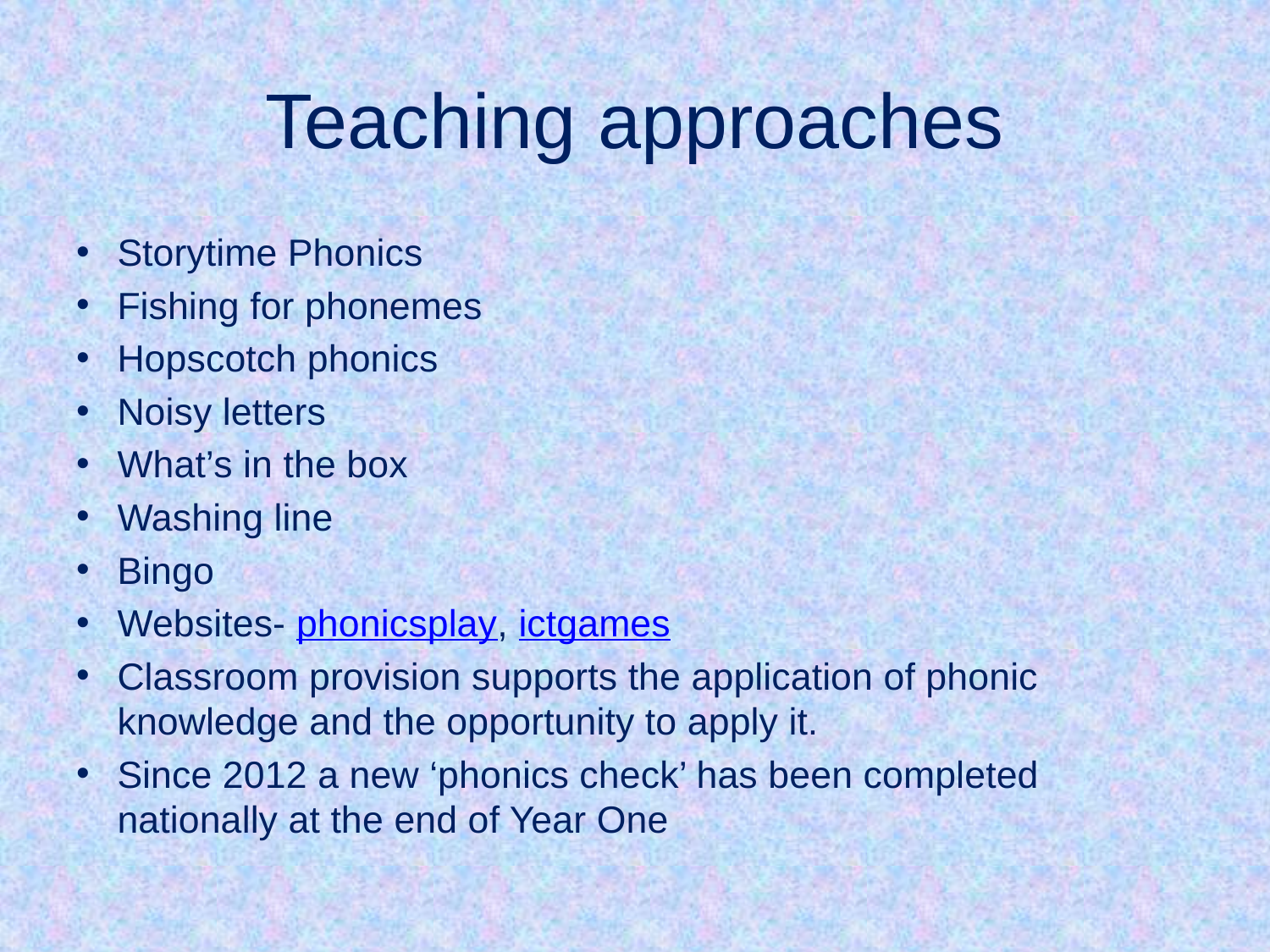

# Teaching approaches
Storytime Phonics
Fishing for phonemes
Hopscotch phonics
Noisy letters
What’s in the box
Washing line
Bingo
Websites- phonicsplay, ictgames
Classroom provision supports the application of phonic knowledge and the opportunity to apply it.
Since 2012 a new ‘phonics check’ has been completed nationally at the end of Year One